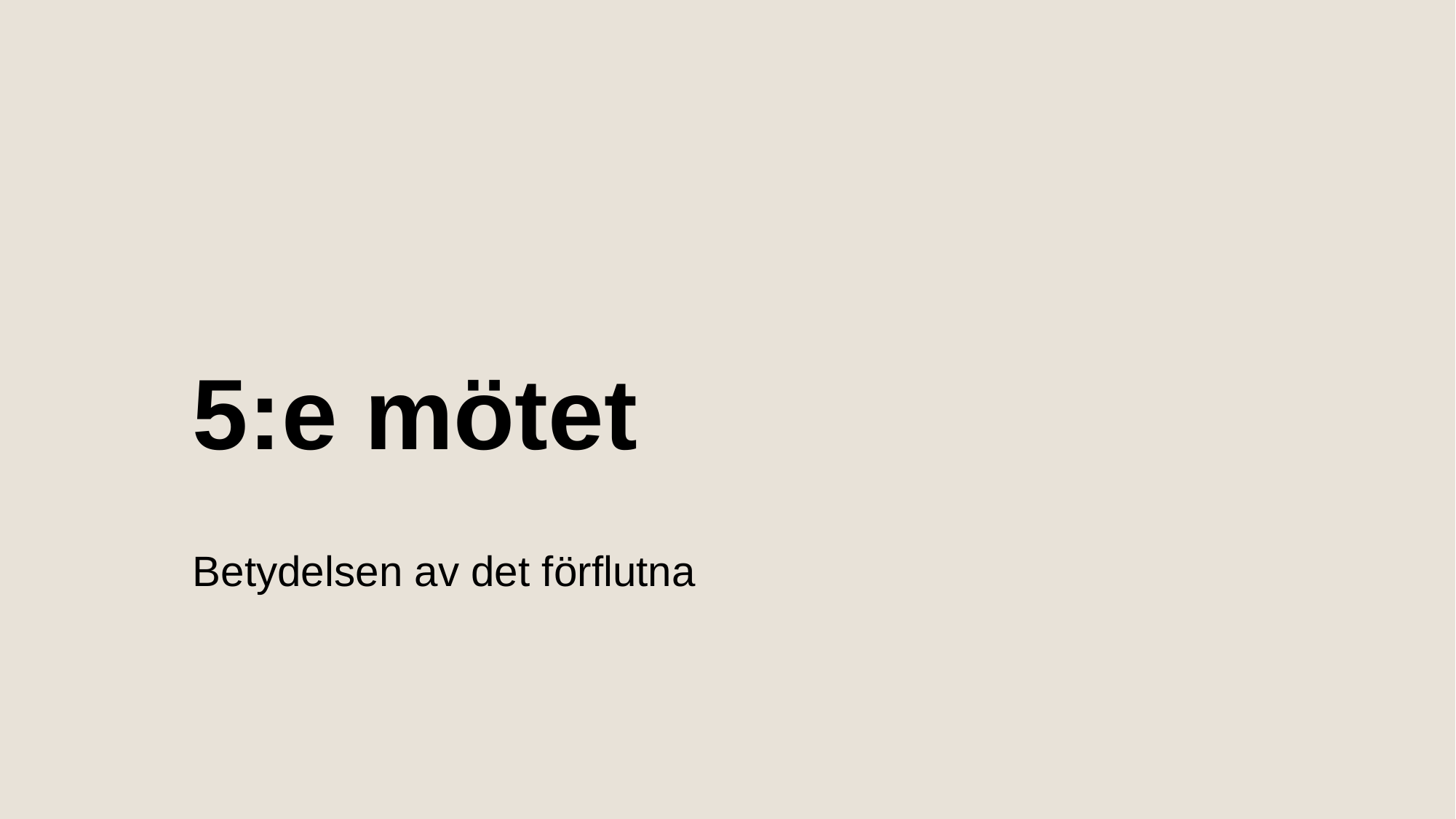

# 5:e mötet
Betydelsen av det förflutna